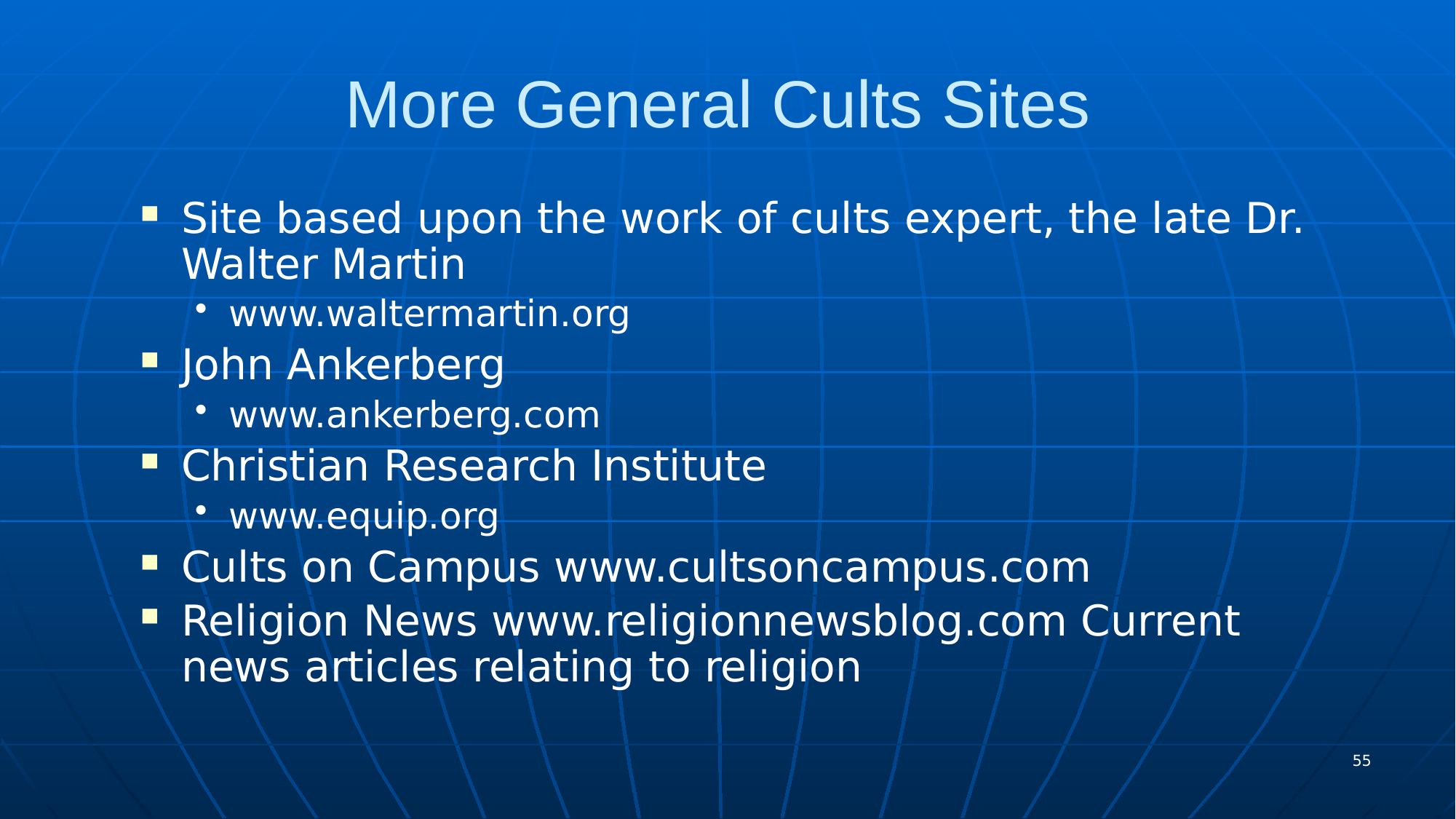

# More General Cults Sites
Site based upon the work of cults expert, the late Dr. Walter Martin
www.waltermartin.org
John Ankerberg
www.ankerberg.com
Christian Research Institute
www.equip.org
Cults on Campus www.cultsoncampus.com
Religion News www.religionnewsblog.com Current news articles relating to religion

55